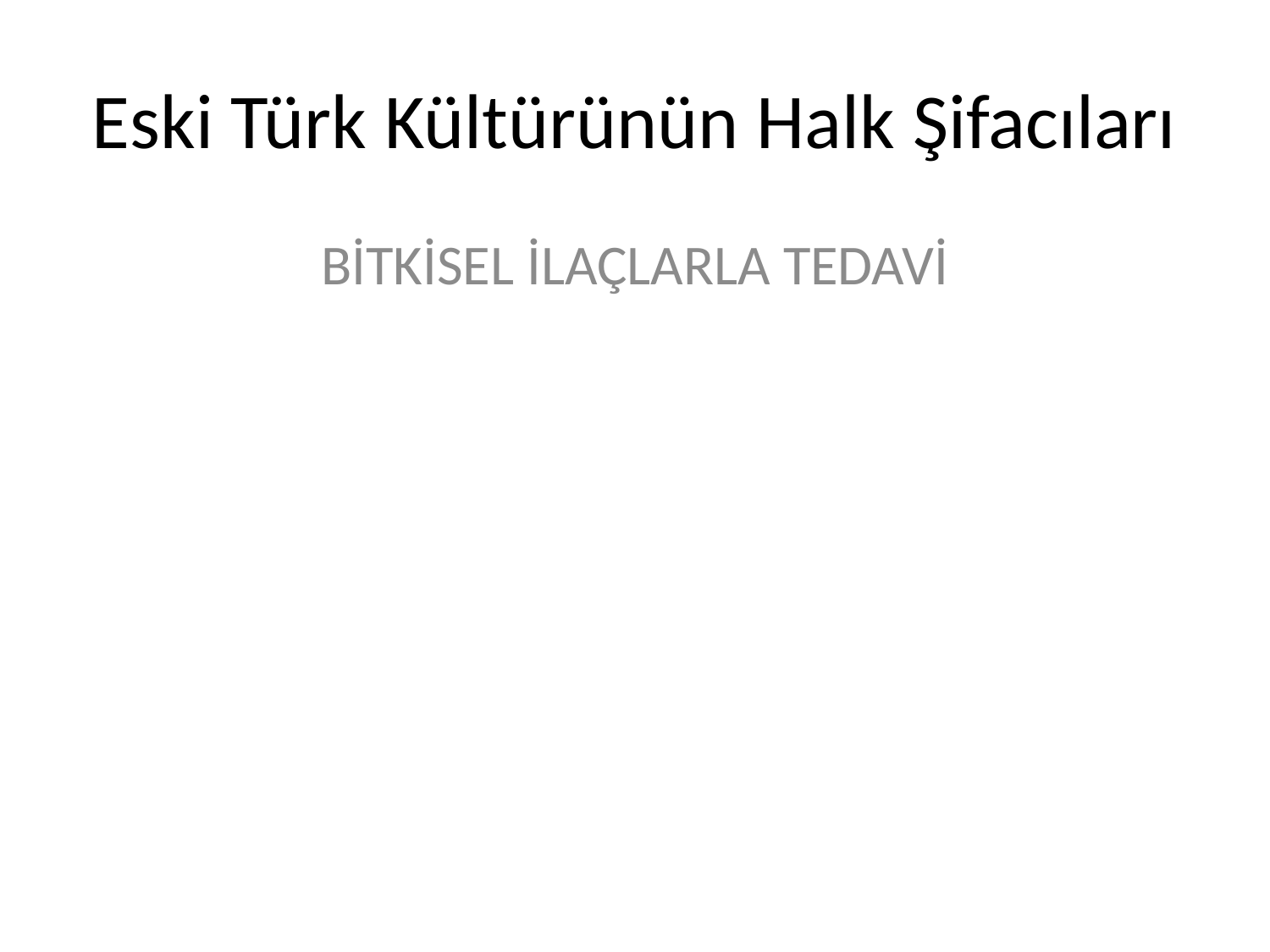

# Eski Türk Kültürünün Halk Şifacıları
BİTKİSEL İLAÇLARLA TEDAVİ